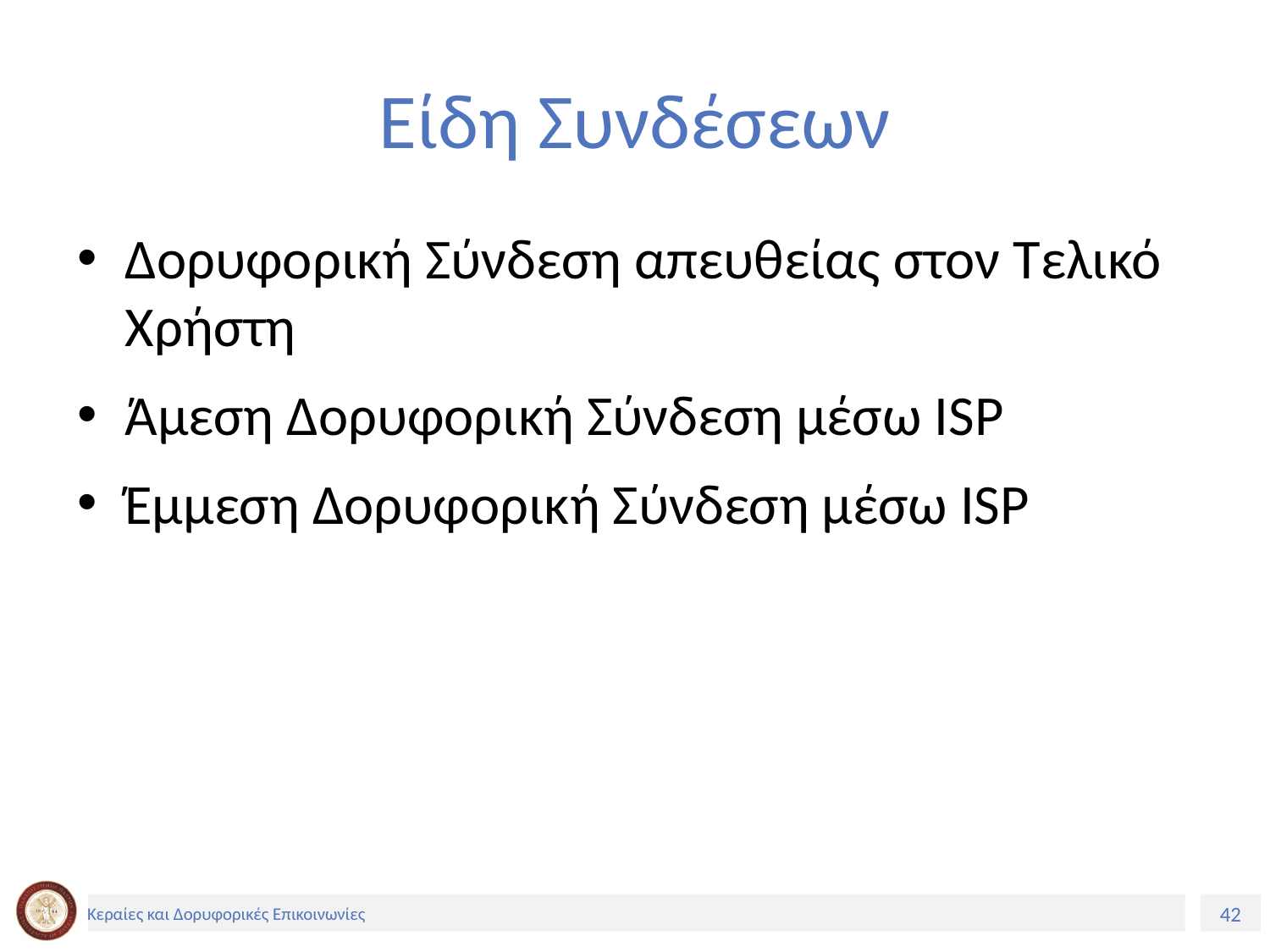

# Είδη Συνδέσεων
Δορυφορική Σύνδεση απευθείας στον Τελικό Χρήστη
Άμεση Δορυφορική Σύνδεση μέσω ISP
Έμμεση Δορυφορική Σύνδεση μέσω ISP